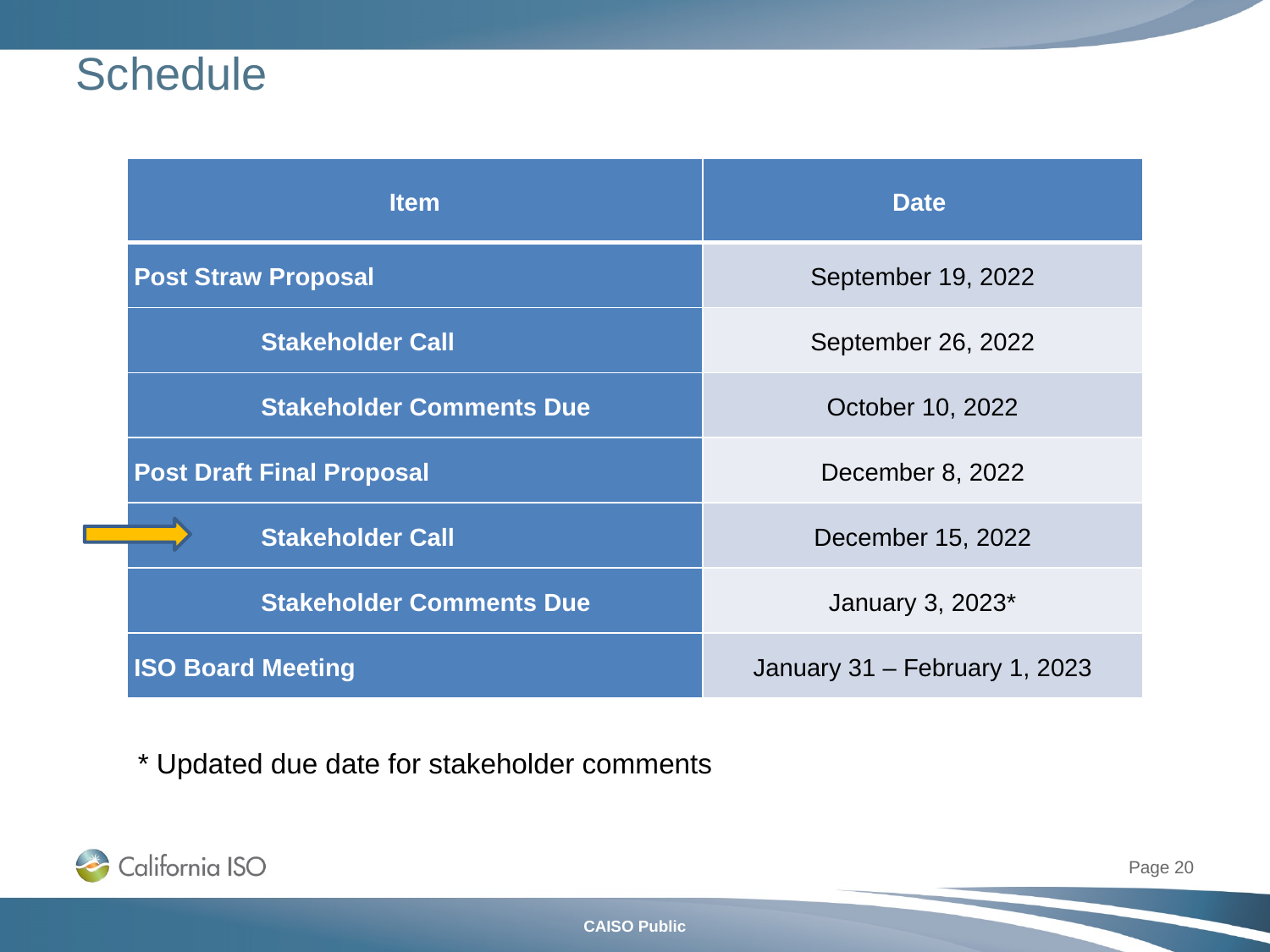

# Schedule
| Item | Date |
| --- | --- |
| Post Straw Proposal | September 19, 2022 |
| Stakeholder Call | September 26, 2022 |
| Stakeholder Comments Due | October 10, 2022 |
| Post Draft Final Proposal | December 8, 2022 |
| Stakeholder Call | December 15, 2022 |
| Stakeholder Comments Due | January 3, 2023\* |
| ISO Board Meeting | January 31 – February 1, 2023 |

* Updated due date for stakeholder comments
Page 20